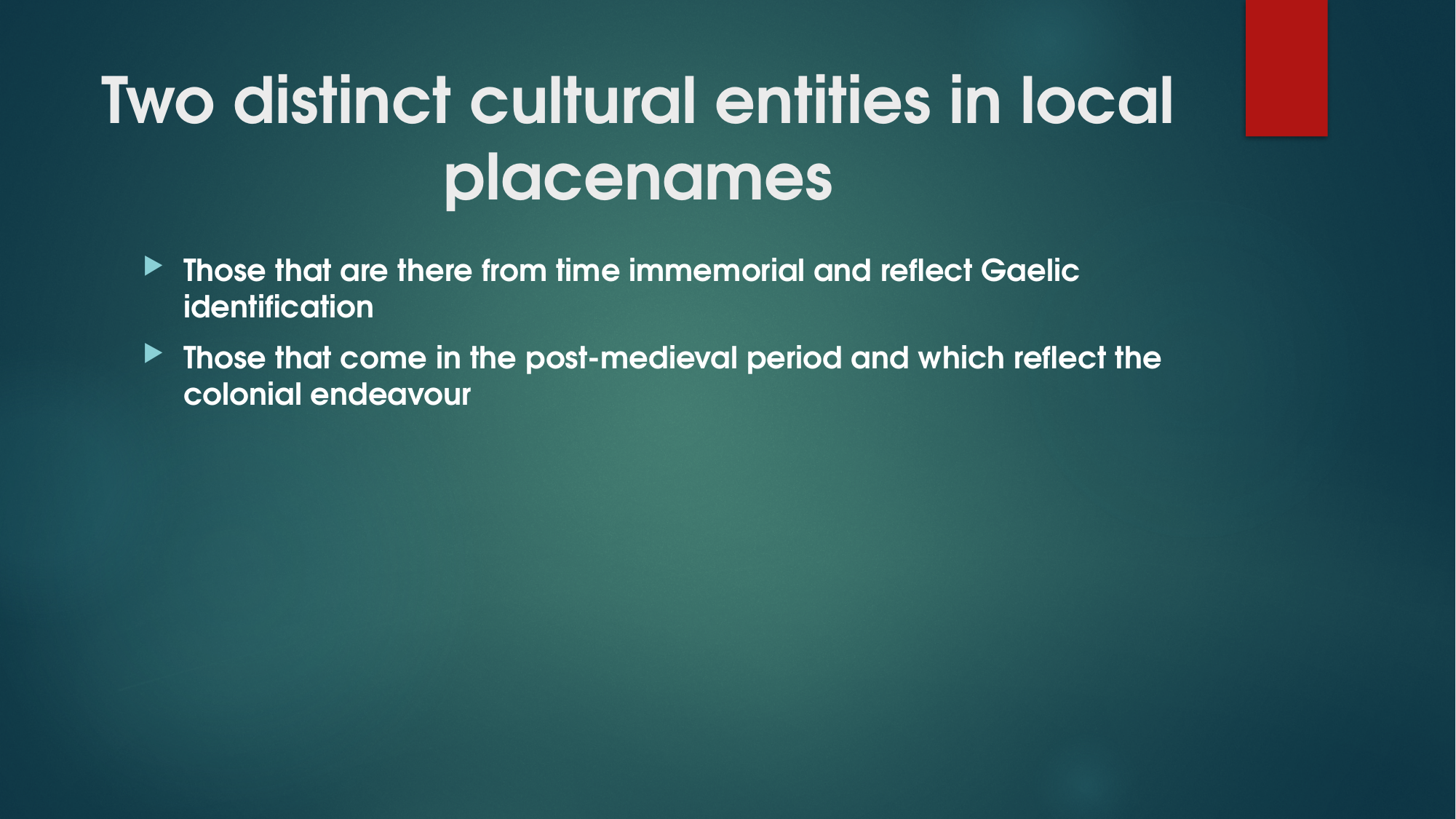

# Two distinct cultural entities in local placenames
Those that are there from time immemorial and reflect Gaelic identification
Those that come in the post-medieval period and which reflect the colonial endeavour